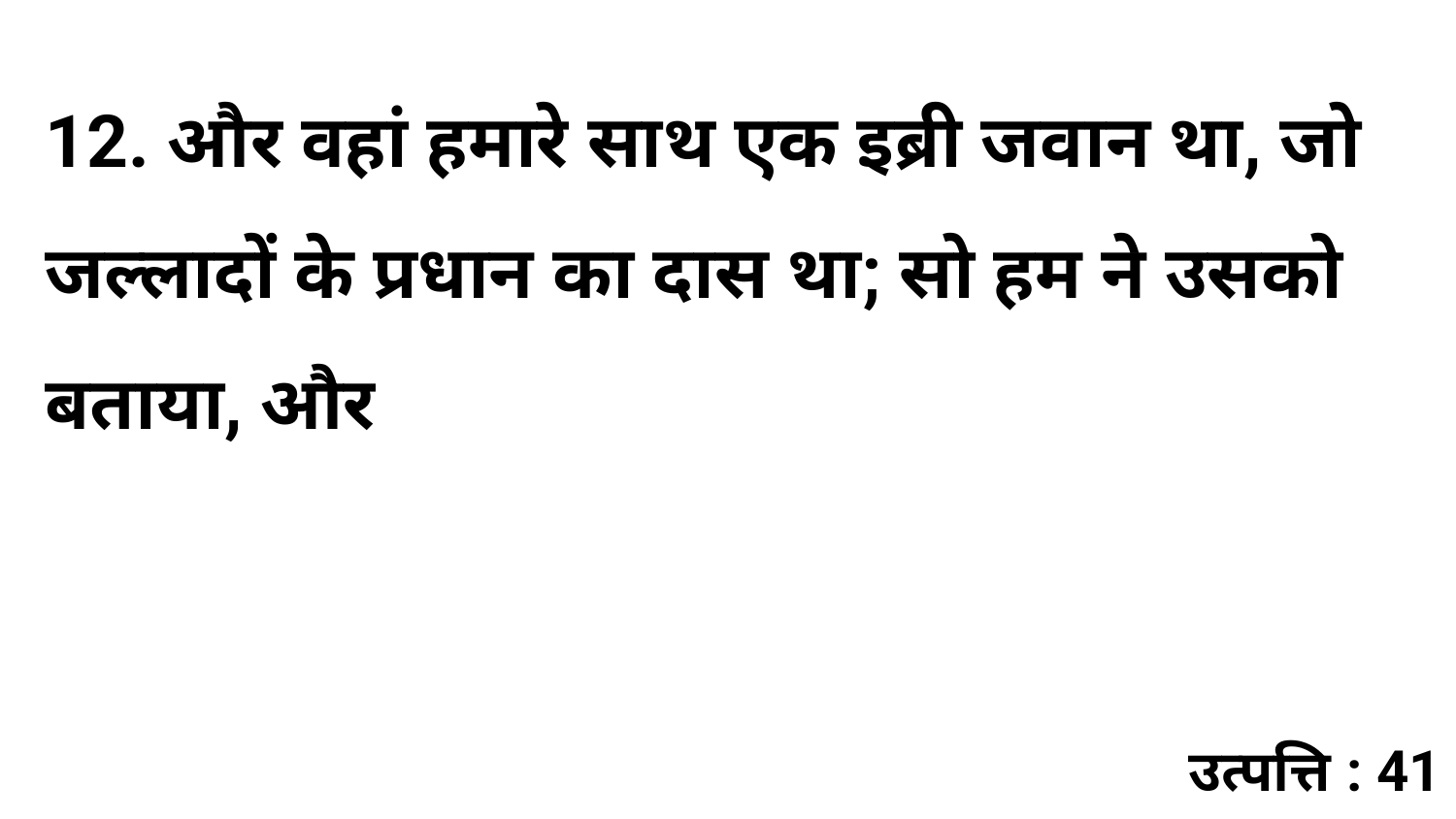

12. और वहां हमारे साथ एक इब्री जवान था, जो जल्लादों के प्रधान का दास था; सो हम ने उसको बताया, और
उत्पत्ति : 41